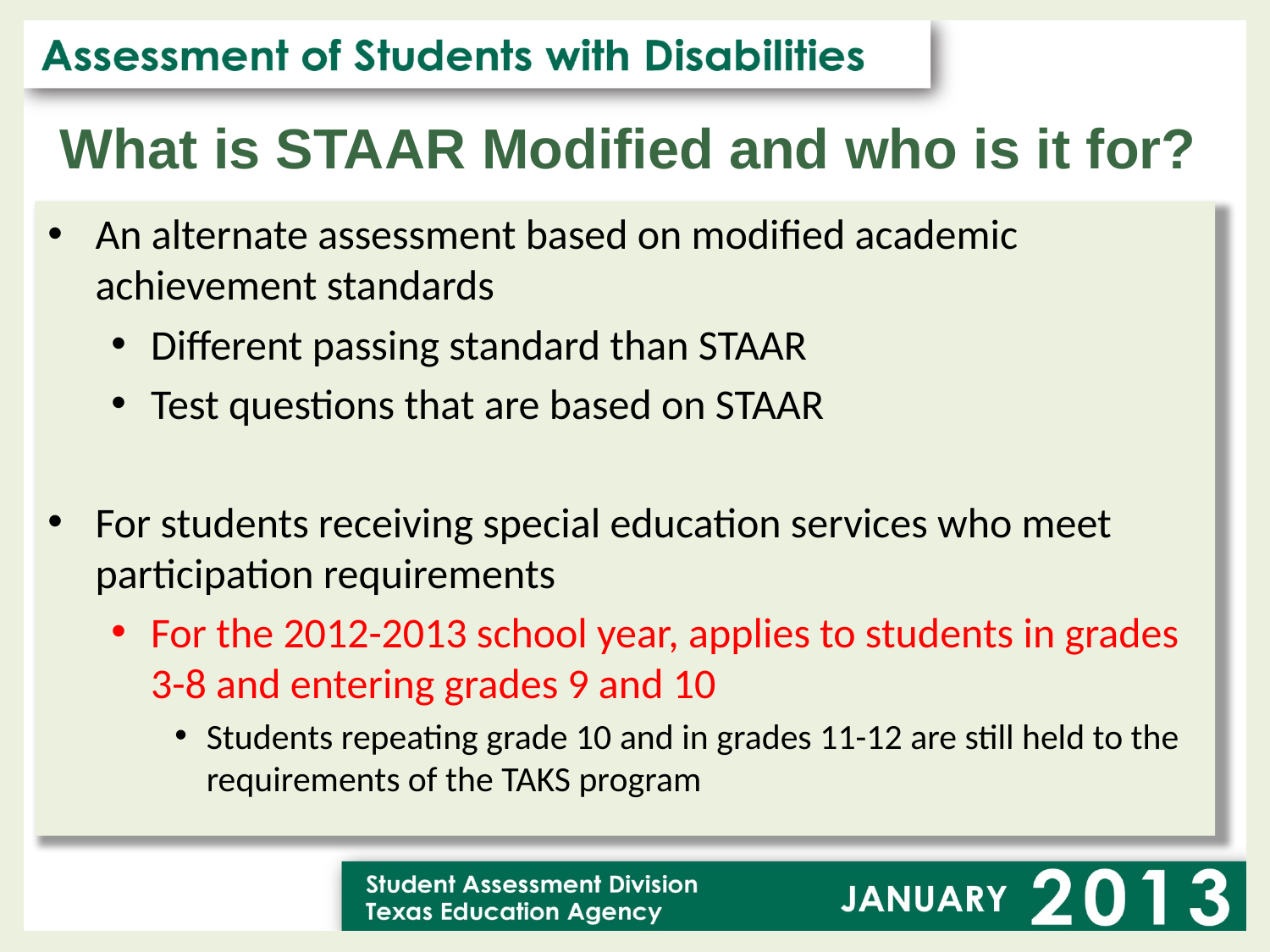

# What is STAAR Modified and who is it for?
An alternate assessment based on modified academic achievement standards
Different passing standard than STAAR
Test questions that are based on STAAR

For students receiving special education services who meet participation requirements
For the 2012-2013 school year, applies to students in grades 3-8 and entering grades 9 and 10
Students repeating grade 10 and in grades 11-12 are still held to the requirements of the TAKS program